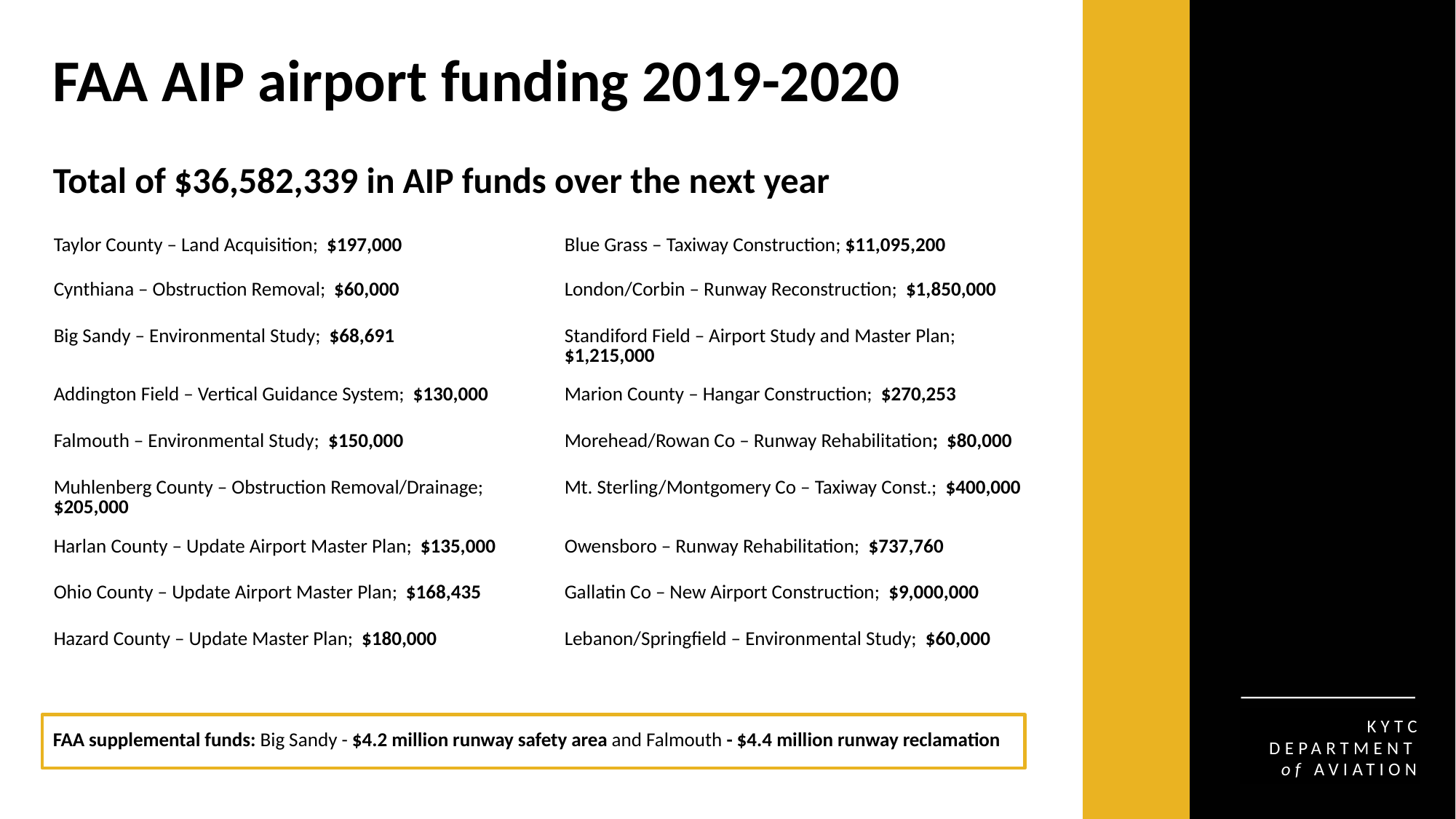

# FAA AIP airport funding 2019-2020
Total of $36,582,339 in AIP funds over the next year
| Taylor County – Land Acquisition; $197,000 | Blue Grass – Taxiway Construction; $11,095,200 |
| --- | --- |
| Cynthiana – Obstruction Removal; $60,000 | London/Corbin – Runway Reconstruction; $1,850,000 |
| Big Sandy – Environmental Study; $68,691 | Standiford Field – Airport Study and Master Plan; $1,215,000 |
| Addington Field – Vertical Guidance System; $130,000 | Marion County – Hangar Construction; $270,253 |
| Falmouth – Environmental Study; $150,000 | Morehead/Rowan Co – Runway Rehabilitation; $80,000 |
| Muhlenberg County – Obstruction Removal/Drainage; $205,000 | Mt. Sterling/Montgomery Co – Taxiway Const.; $400,000 |
| Harlan County – Update Airport Master Plan; $135,000 | Owensboro – Runway Rehabilitation; $737,760 |
| Ohio County – Update Airport Master Plan; $168,435 | Gallatin Co – New Airport Construction; $9,000,000 |
| Hazard County – Update Master Plan; $180,000 | Lebanon/Springfield – Environmental Study; $60,000 |
KYTC
DEPARTMENT of AVIATION

FAA supplemental funds: Big Sandy - $4.2 million runway safety area and Falmouth - $4.4 million runway reclamation